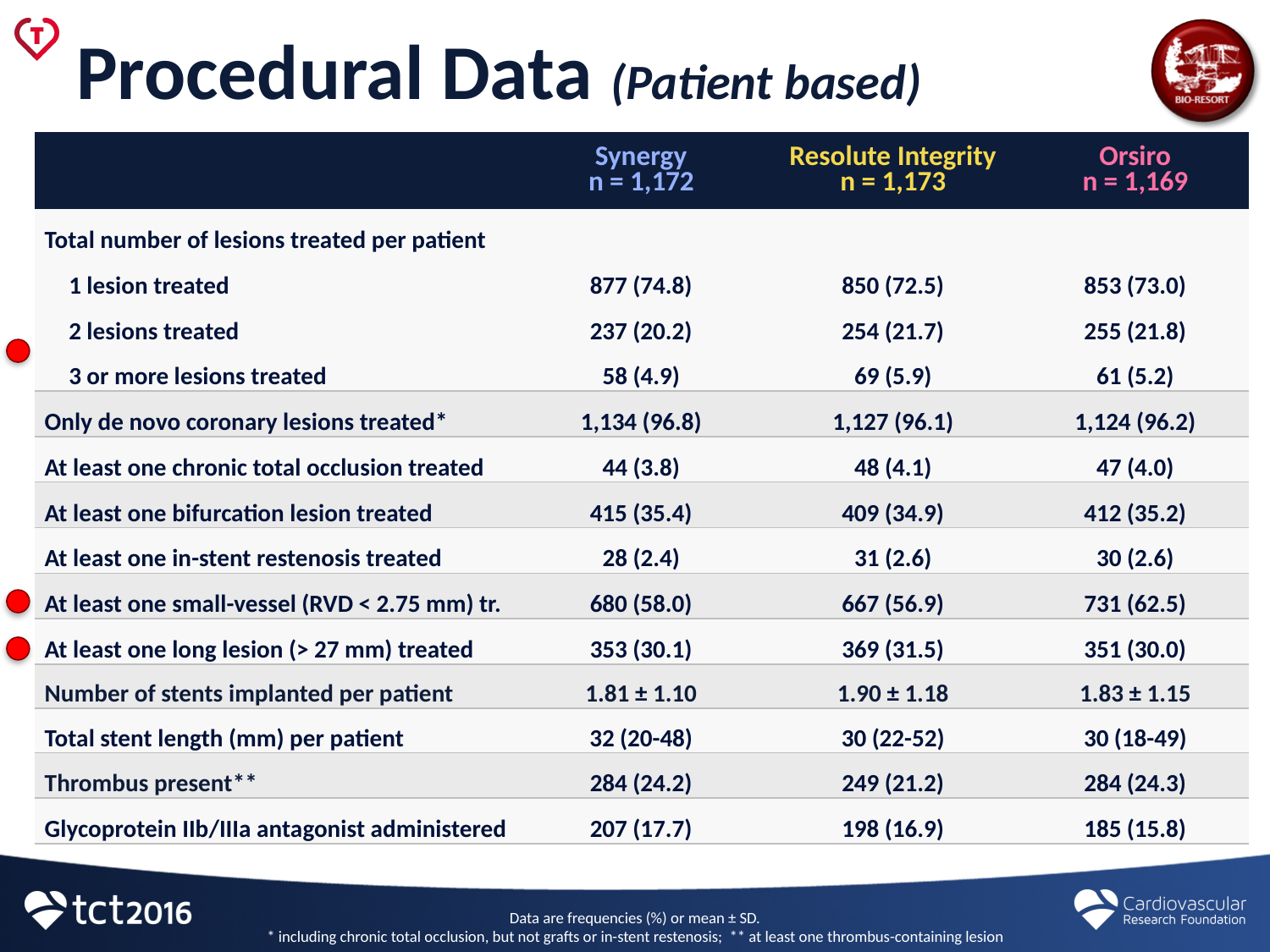

# Procedural Data (Patient based)
|  | Synergy n = 1,172 | Resolute Integrity n = 1,173 | Orsiro n = 1,169 |
| --- | --- | --- | --- |
| Total number of lesions treated per patient |  |  |  |
| 1 lesion treated | 877 (74.8) | 850 (72.5) | 853 (73.0) |
| 2 lesions treated | 237 (20.2) | 254 (21.7) | 255 (21.8) |
| 3 or more lesions treated | 58 (4.9) | 69 (5.9) | 61 (5.2) |
| Only de novo coronary lesions treated\* | 1,134 (96.8) | 1,127 (96.1) | 1,124 (96.2) |
| At least one chronic total occlusion treated | 44 (3.8) | 48 (4.1) | 47 (4.0) |
| At least one bifurcation lesion treated | 415 (35.4) | 409 (34.9) | 412 (35.2) |
| At least one in-stent restenosis treated | 28 (2.4) | 31 (2.6) | 30 (2.6) |
| At least one small-vessel (RVD < 2.75 mm) tr. | 680 (58.0) | 667 (56.9) | 731 (62.5) |
| At least one long lesion (> 27 mm) treated | 353 (30.1) | 369 (31.5) | 351 (30.0) |
| Number of stents implanted per patient | 1.81 ± 1.10 | 1.90 ± 1.18 | 1.83 ± 1.15 |
| Total stent length (mm) per patient | 32 (20-48) | 30 (22-52) | 30 (18-49) |
| Thrombus present\*\* | 284 (24.2) | 249 (21.2) | 284 (24.3) |
| Glycoprotein IIb/IIIa antagonist administered | 207 (17.7) | 198 (16.9) | 185 (15.8) |

Data are frequencies (%) or mean ± SD.
* including chronic total occlusion, but not grafts or in-stent restenosis;  ** at least one thrombus-containing lesion